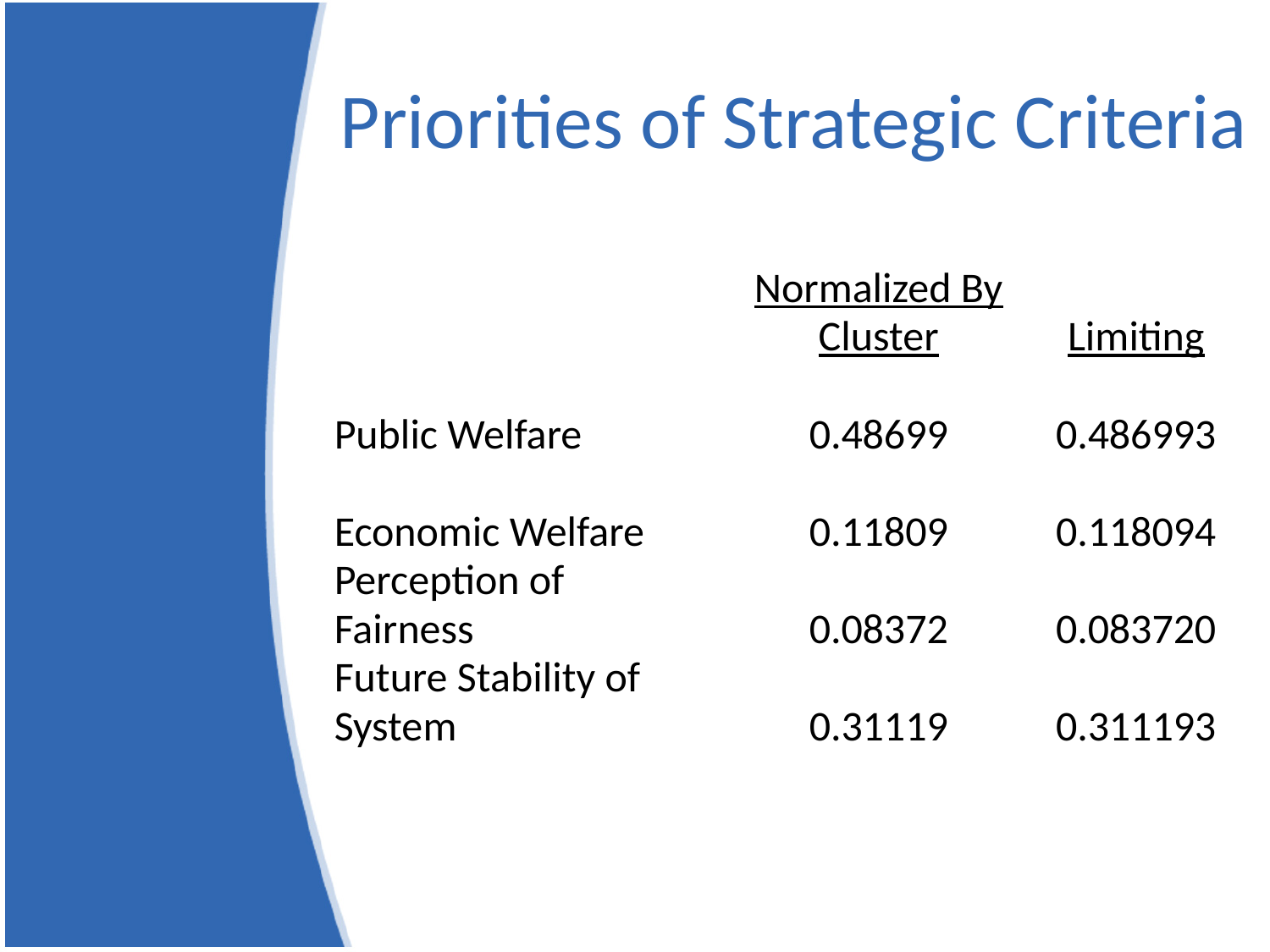

# Priorities of Strategic Criteria
|  | Normalized By Cluster | Limiting |
| --- | --- | --- |
| Public Welfare | 0.48699 | 0.486993 |
| Economic Welfare | 0.11809 | 0.118094 |
| Perception of Fairness | 0.08372 | 0.083720 |
| Future Stability of System | 0.31119 | 0.311193 |